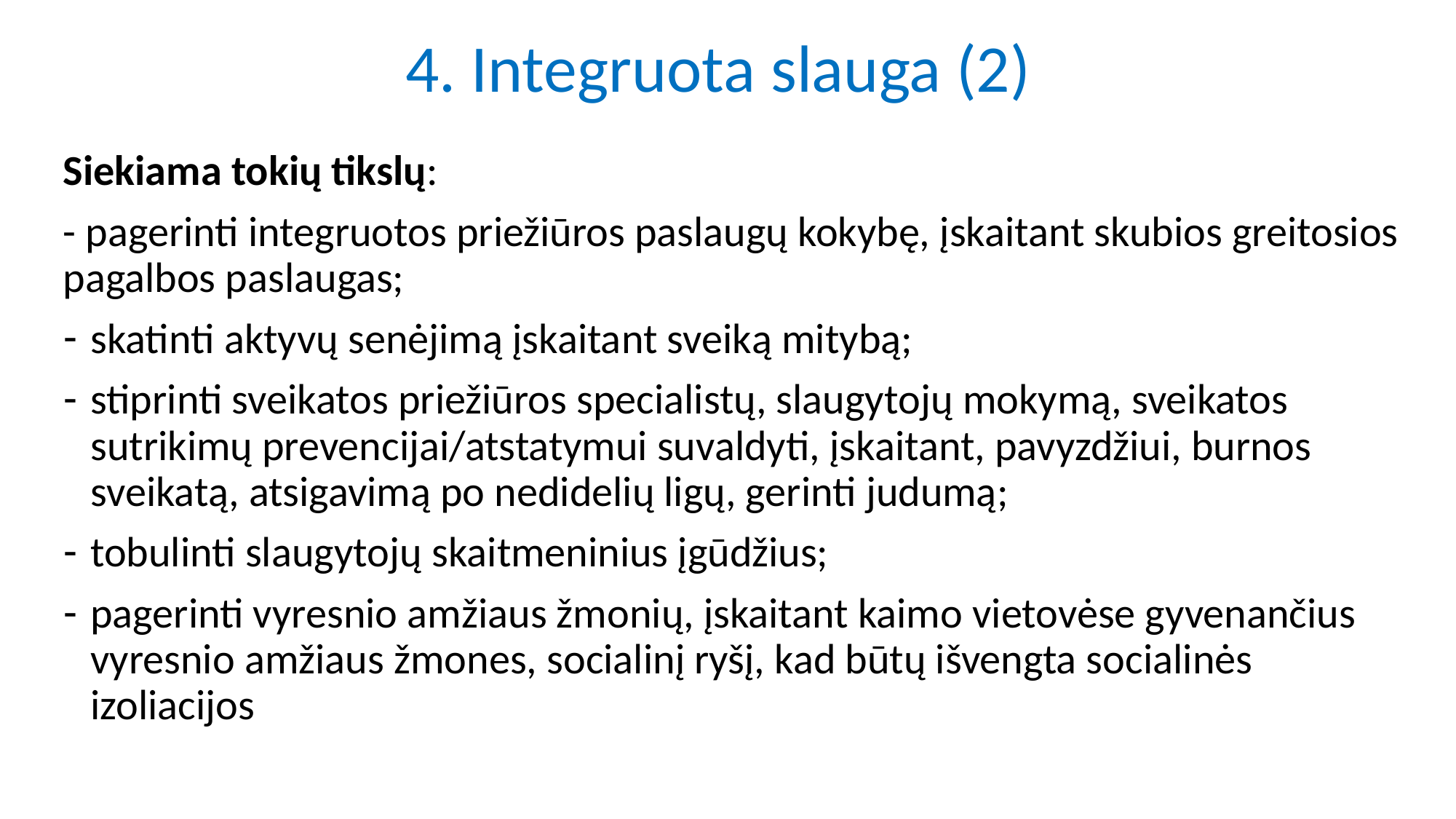

# 4. Integruota slauga (2)
Siekiama tokių tikslų:
- pagerinti integruotos priežiūros paslaugų kokybę, įskaitant skubios greitosios pagalbos paslaugas;
skatinti aktyvų senėjimą įskaitant sveiką mitybą;
stiprinti sveikatos priežiūros specialistų, slaugytojų mokymą, sveikatos sutrikimų prevencijai/atstatymui suvaldyti, įskaitant, pavyzdžiui, burnos sveikatą, atsigavimą po nedidelių ligų, gerinti judumą;
tobulinti slaugytojų skaitmeninius įgūdžius;
pagerinti vyresnio amžiaus žmonių, įskaitant kaimo vietovėse gyvenančius vyresnio amžiaus žmones, socialinį ryšį, kad būtų išvengta socialinės izoliacijos